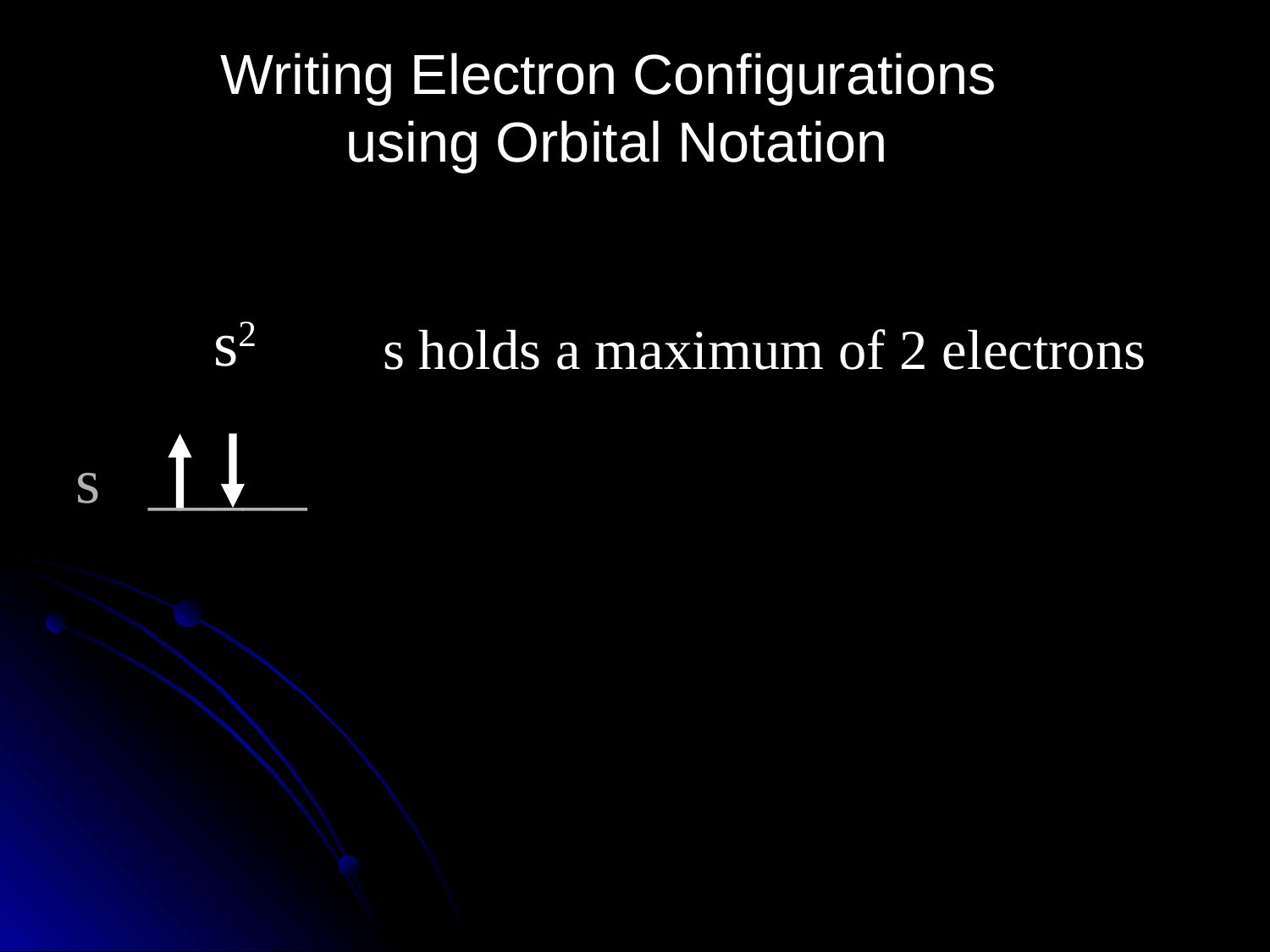

Writing Electron Configurations
using Orbital Notation
s2
s holds a maximum of 2 electrons
s   _____